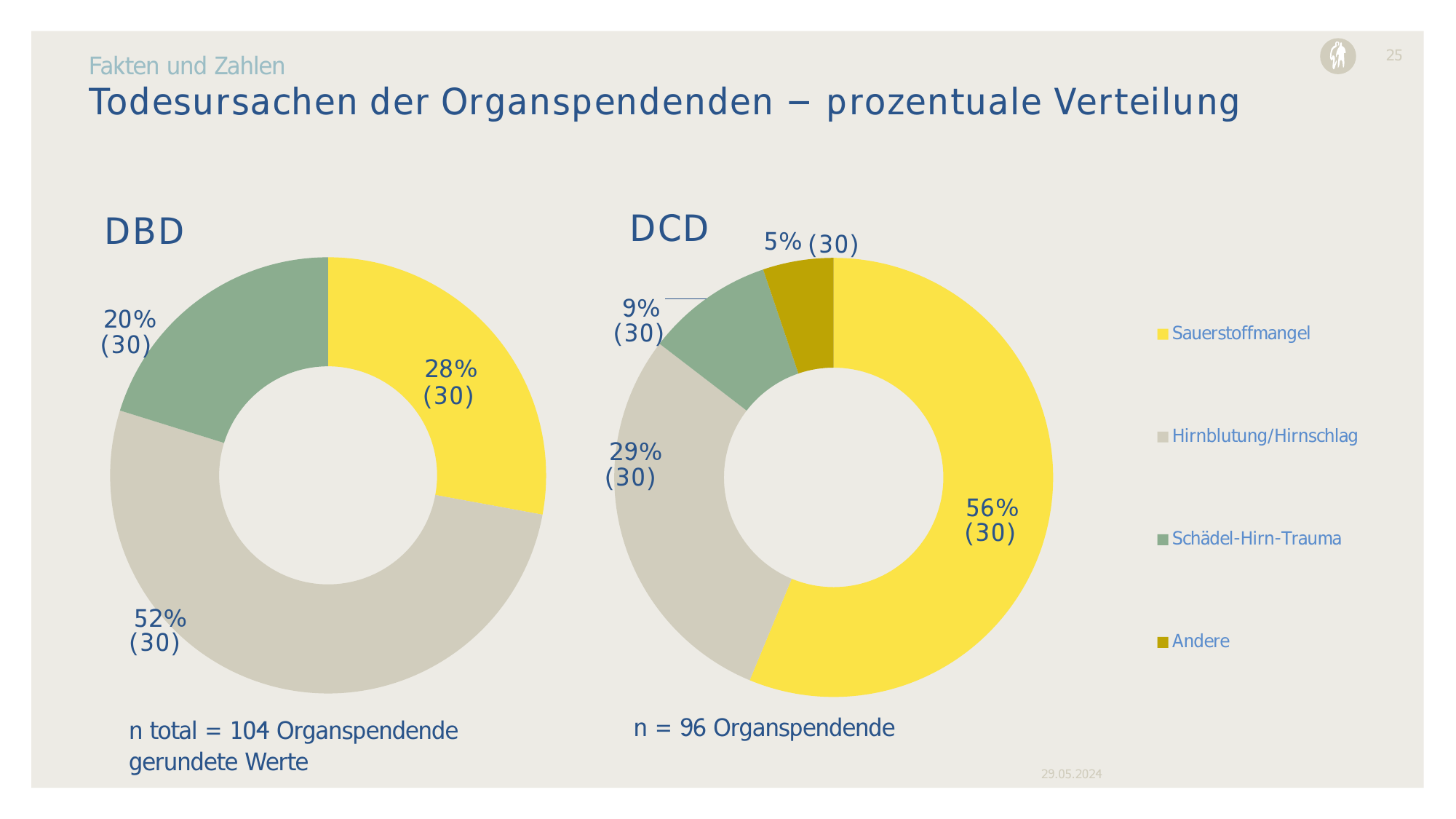

25
Fakten und Zahlen
# Todesursachen der Organspendenden − prozentuale Verteilung

### Chart: DBD

| Category |  |
|---|---|
| Sauerstoffmangel | 0.27884615384615385 |
| Hirnblutung/Hirnschlag | 0.5192307692307693 |
| Schädel-Hirn-Trauma | 0.20192307692307693 |
| Andere | 0.0 |

### Chart: DCD

| Category |  |
|---|---|
| Sauerstoffmangel | 0.5625 |
| Hirnblutung/Hirnschlag | 0.2916666666666667 |
| Schädel-Hirn-Trauma | 0.09375 |
| Andere | 0.052083333333333336 |
(30)
(30)
(30)
(30)
(30)
(30)
(30)
n = 96 Organspendende
n total = 104 Organspendende
gerundete Werte
29.05.2024